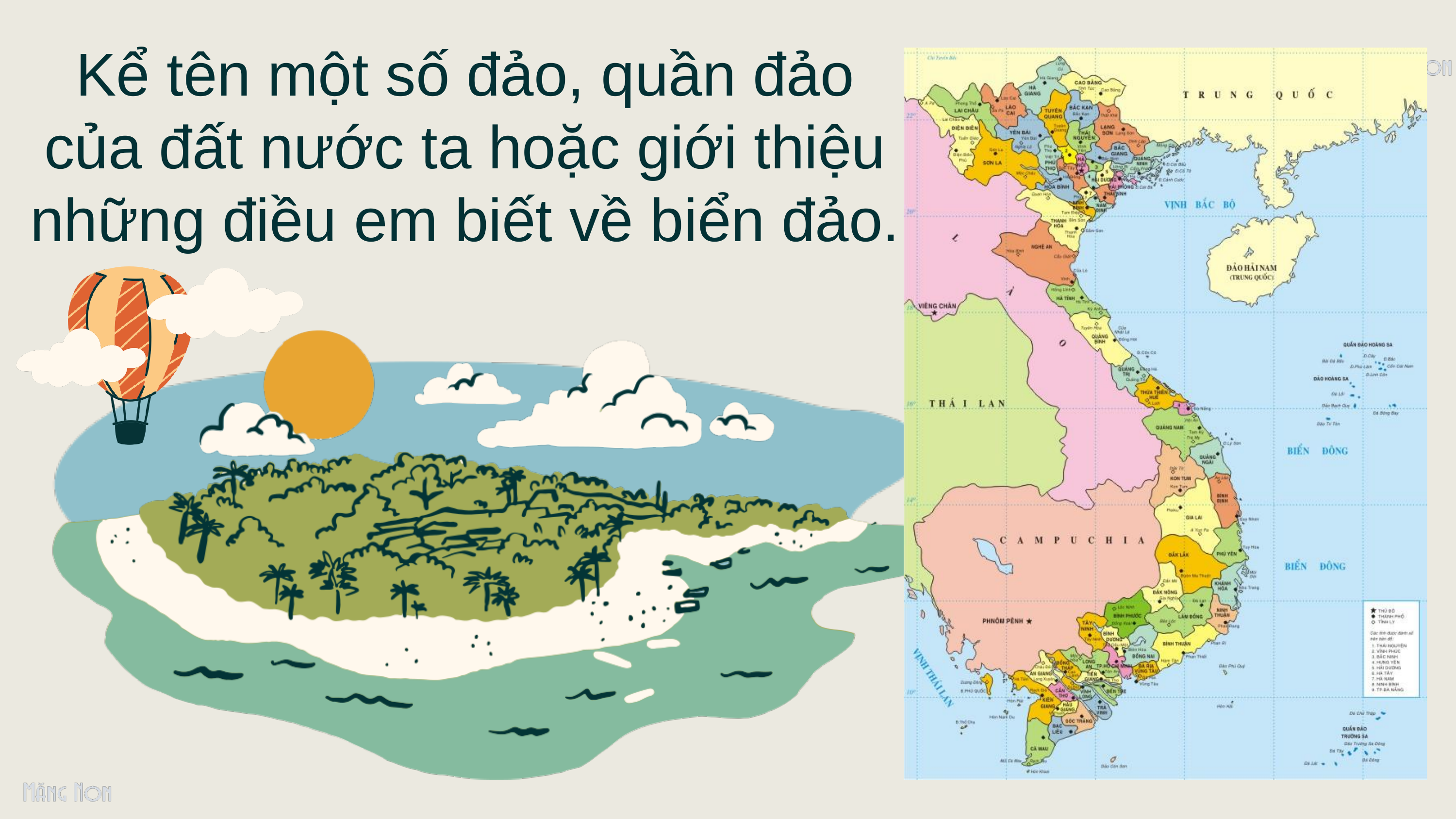

Kể tên một số đảo, quần đảo của đất nước ta hoặc giới thiệu những điều em biết về biển đảo.